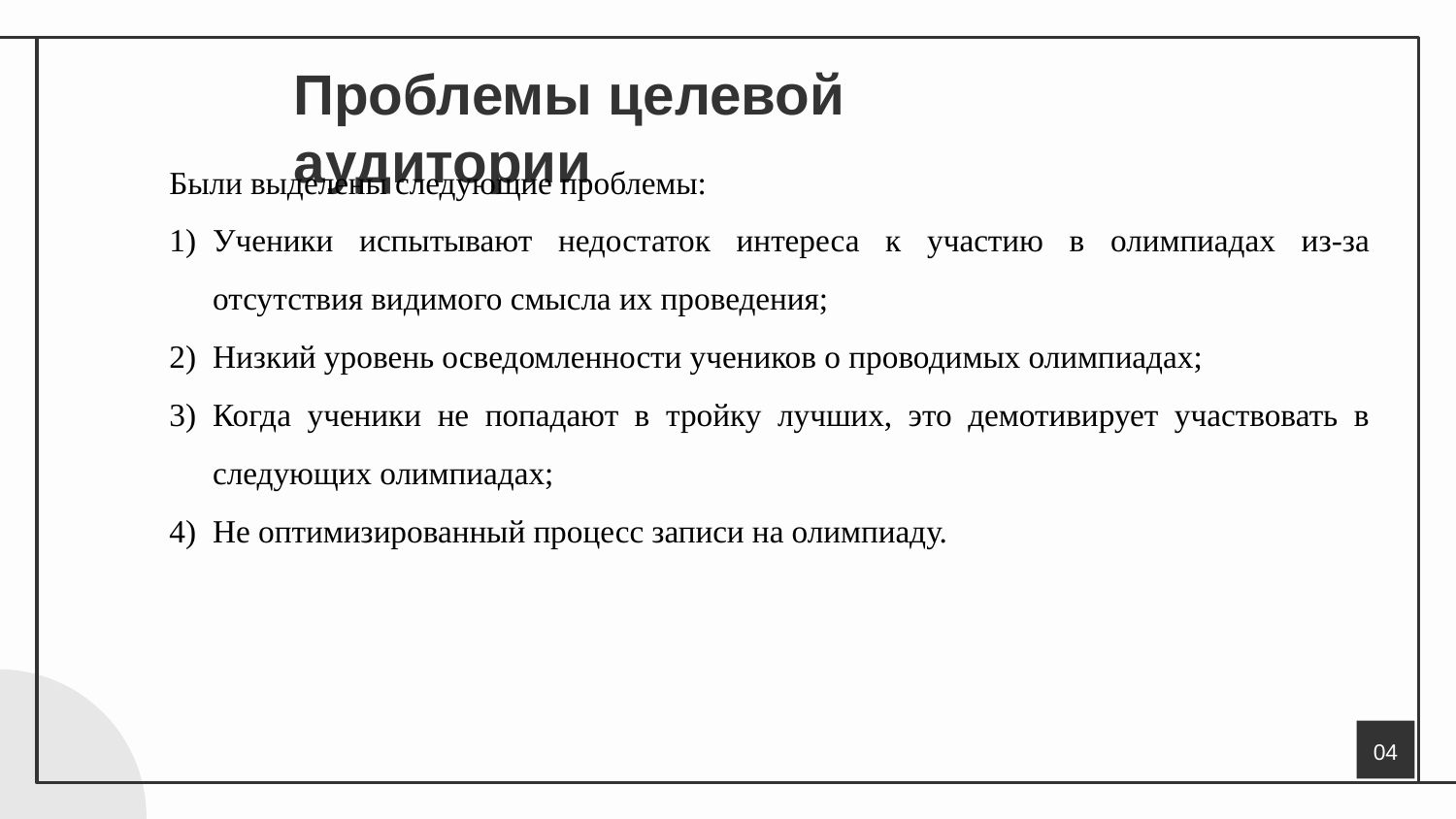

# Проблемы целевой аудитории
Были выделены следующие проблемы:
Ученики испытывают недостаток интереса к участию в олимпиадах из-за отсутствия видимого смысла их проведения;
Низкий уровень осведомленности учеников о проводимых олимпиадах;
Когда ученики не попадают в тройку лучших, это демотивирует участвовать в следующих олимпиадах;
Не оптимизированный процесс записи на олимпиаду.
04